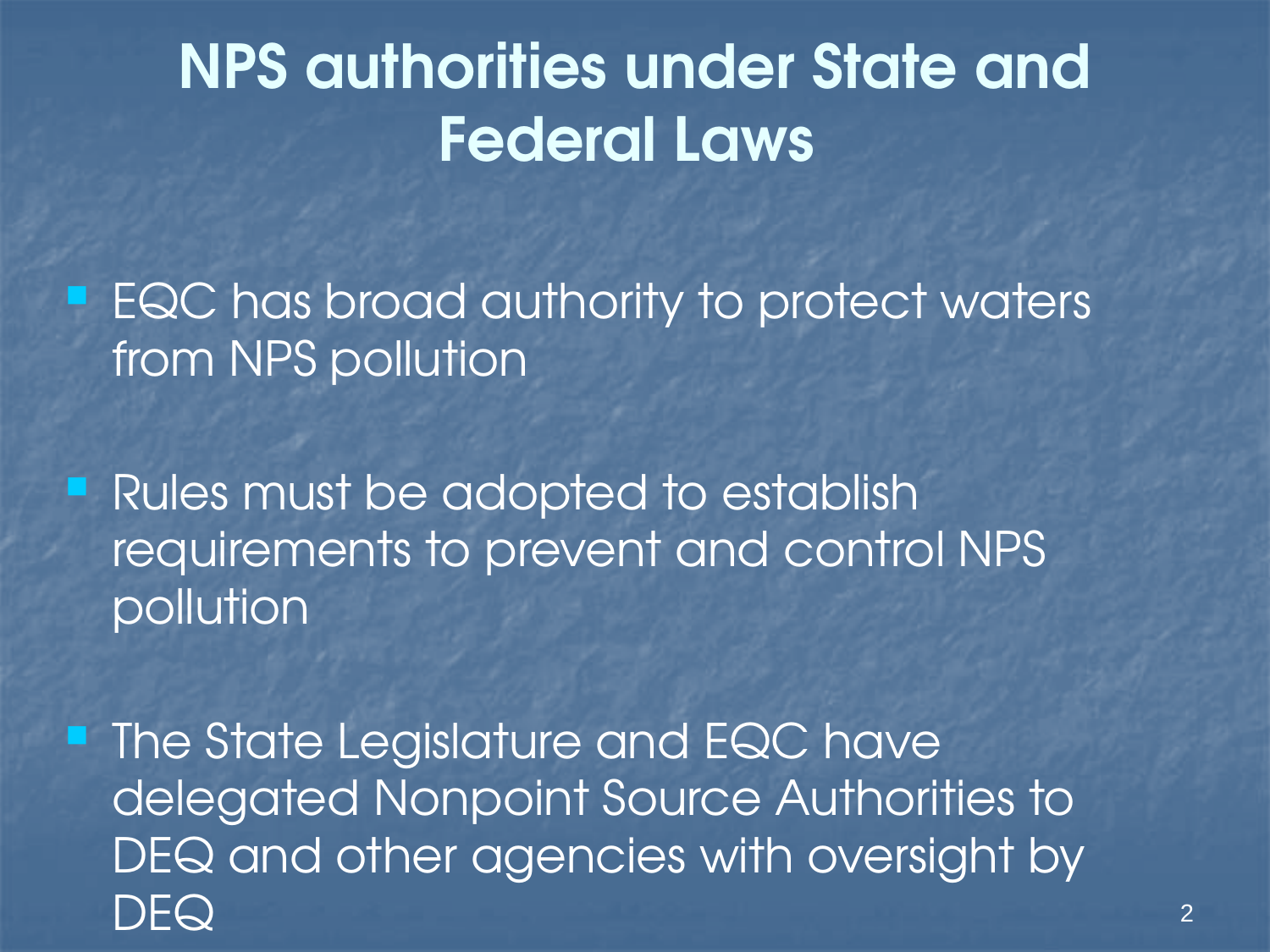

# NPS authorities under State and Federal Laws
EQC has broad authority to protect waters from NPS pollution

Rules must be adopted to establish requirements to prevent and control NPS pollution

The State Legislature and EQC have delegated Nonpoint Source Authorities to DEQ and other agencies with oversight by DEQ

2